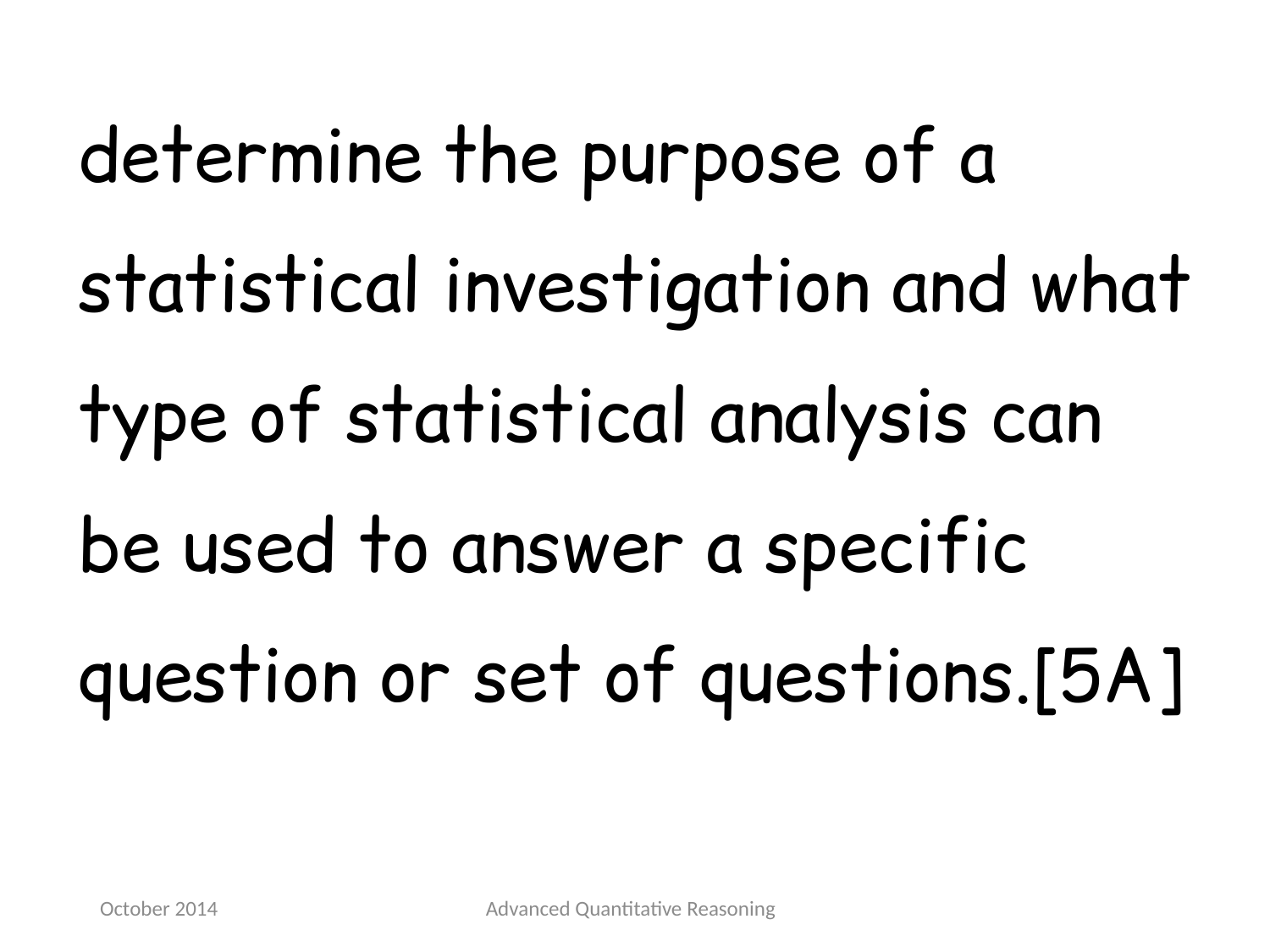

determine the purpose of a statistical investigation and what type of statistical analysis can be used to answer a specific question or set of questions.[5A]
October 2014
Advanced Quantitative Reasoning